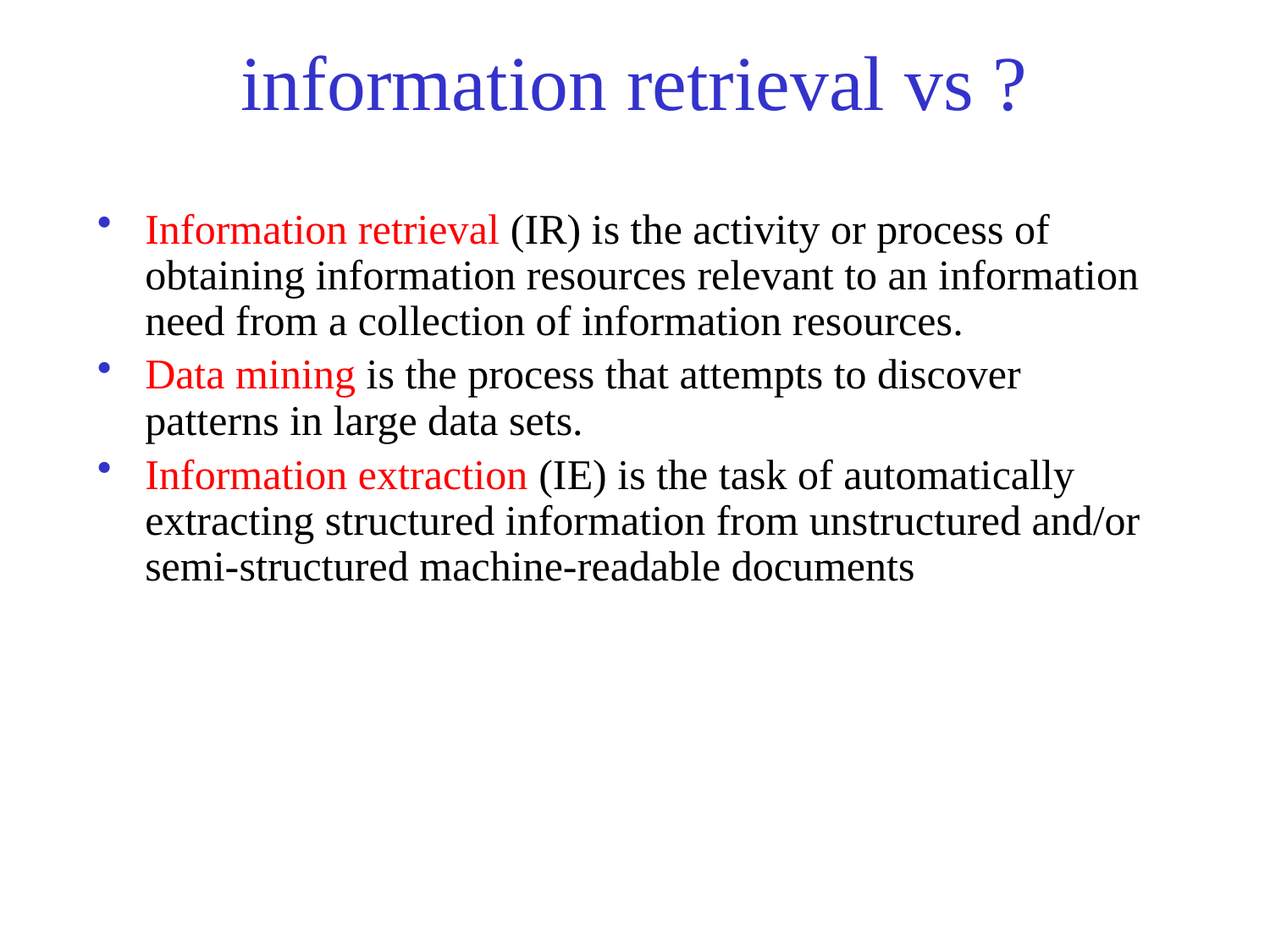

# information retrieval vs ?
Information retrieval (IR) is the activity or process of obtaining information resources relevant to an information need from a collection of information resources.
Data mining is the process that attempts to discover patterns in large data sets.
Information extraction (IE) is the task of automatically extracting structured information from unstructured and/or semi-structured machine-readable documents